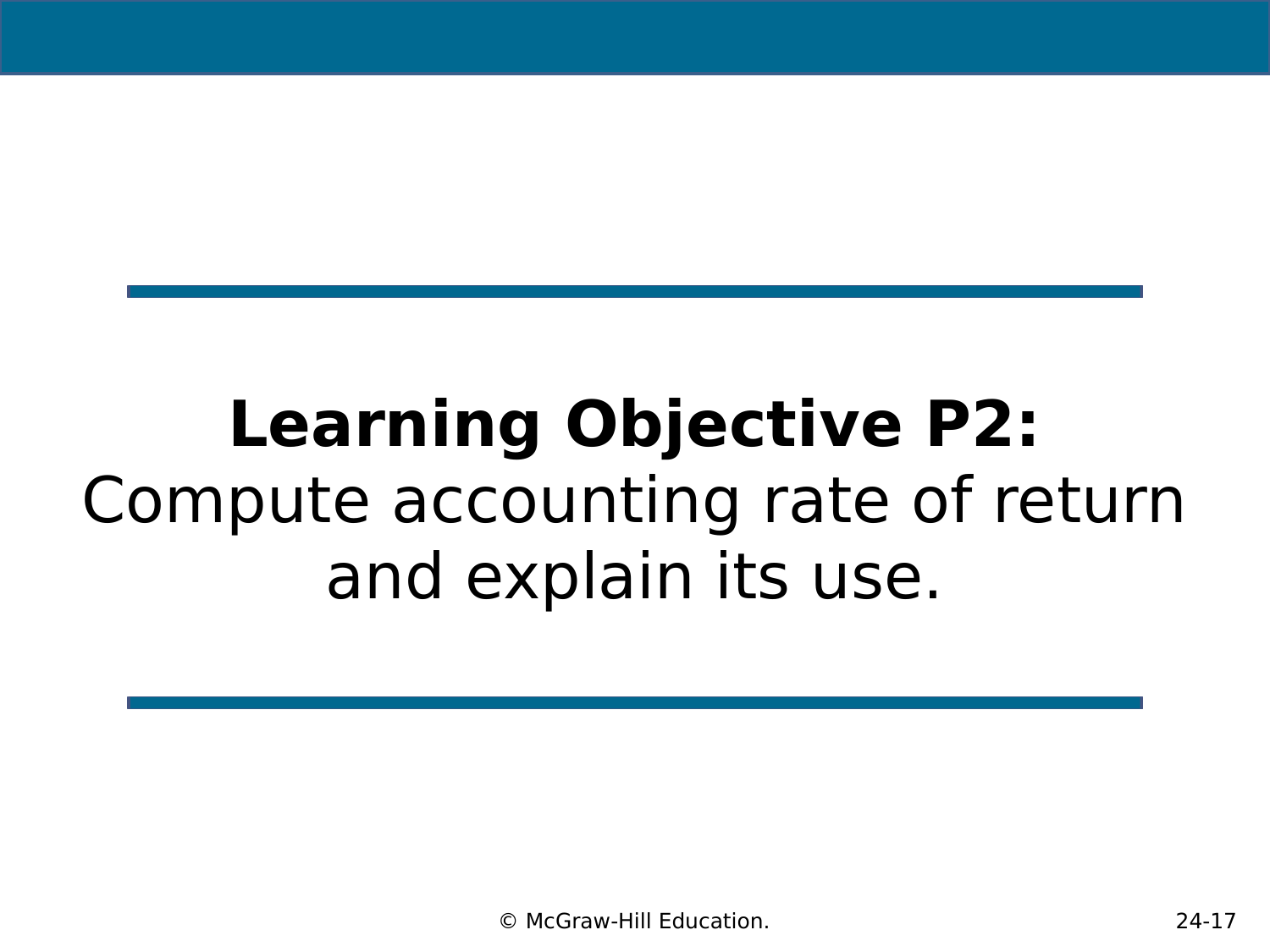

# Learning Objective P2: Compute accounting rate of return and explain its use.